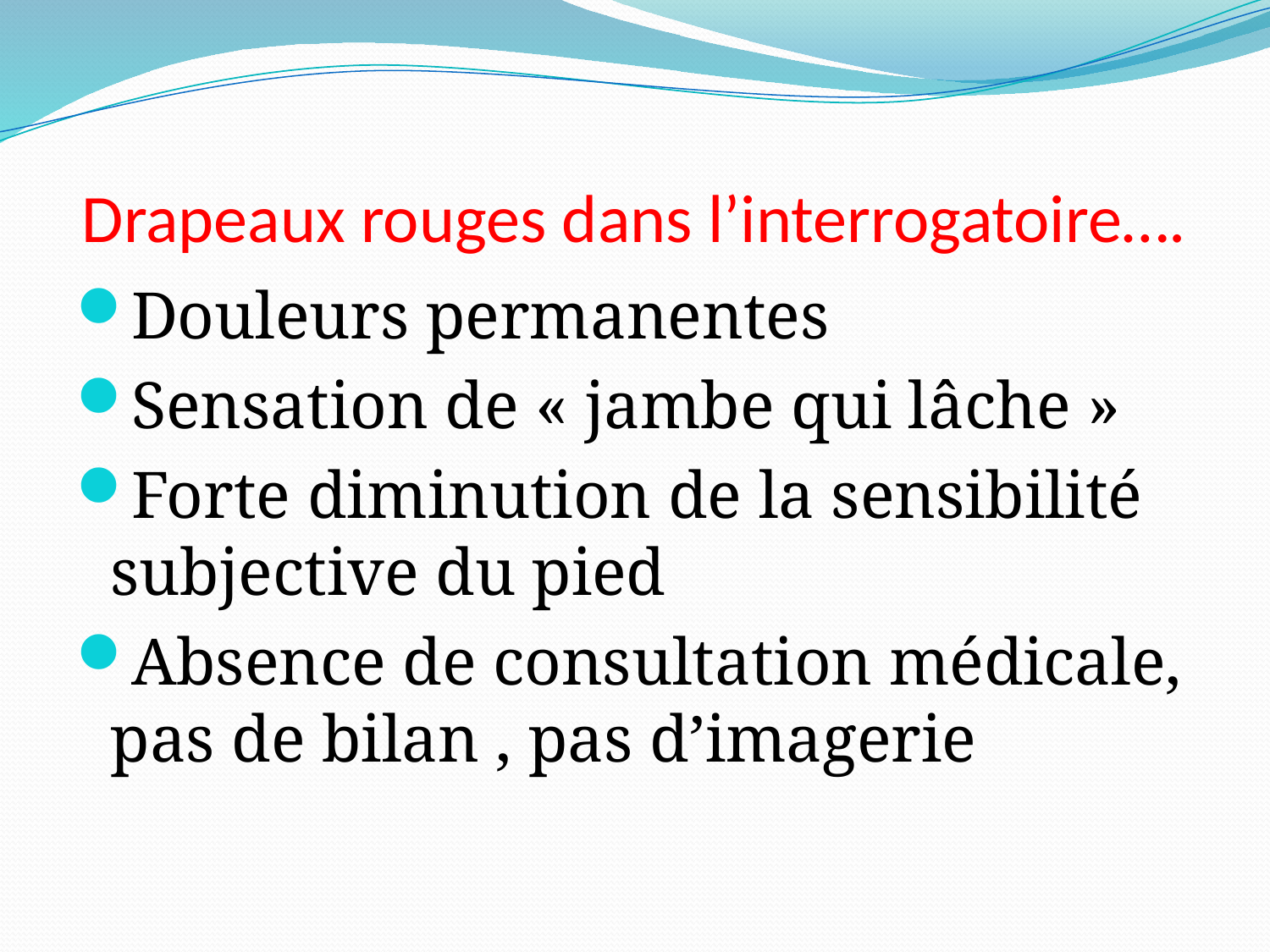

# Drapeaux rouges dans l’interrogatoire….
Douleurs permanentes
Sensation de « jambe qui lâche »
Forte diminution de la sensibilité subjective du pied
Absence de consultation médicale, pas de bilan , pas d’imagerie